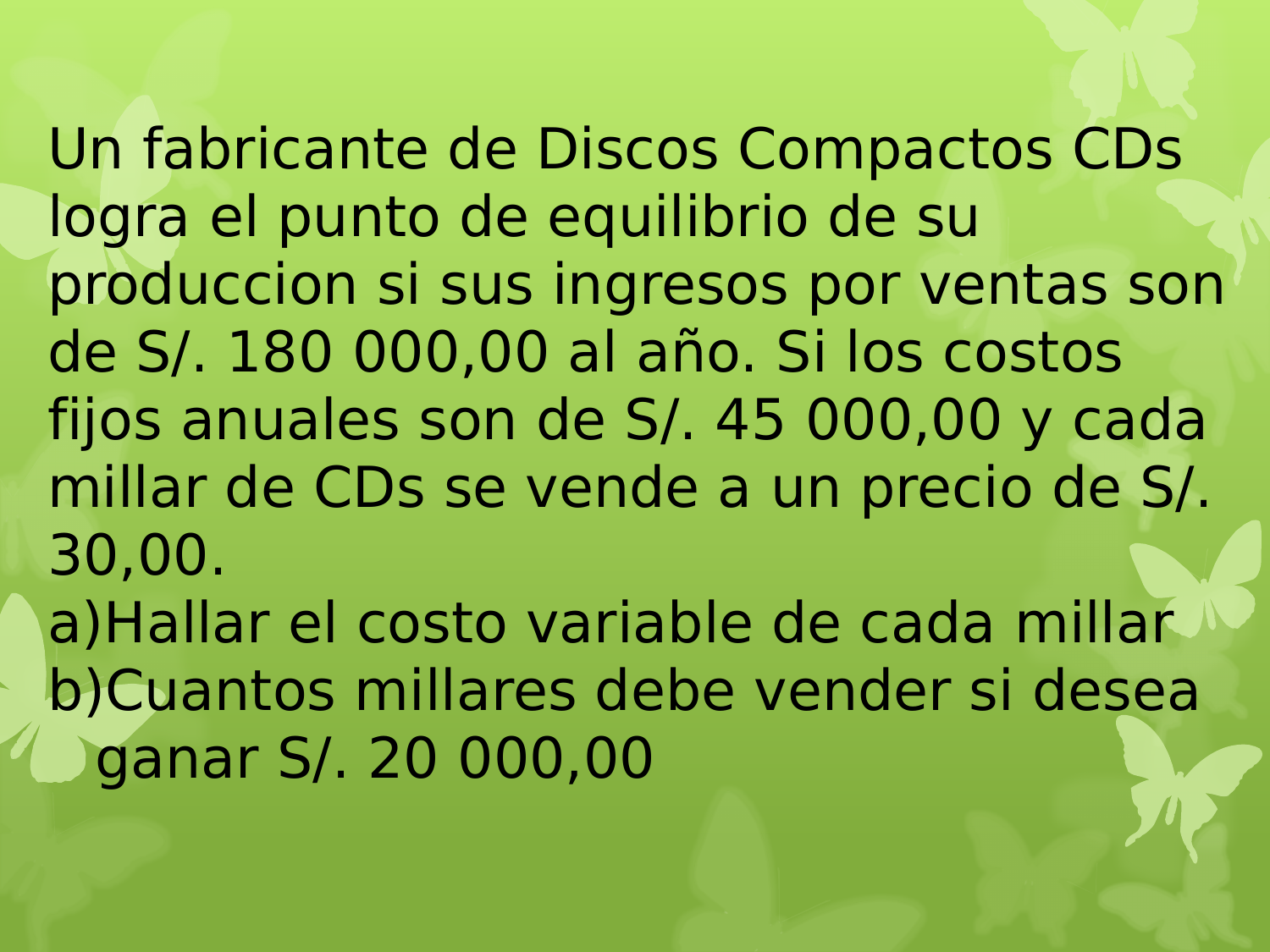

Un fabricante de Discos Compactos CDs logra el punto de equilibrio de su produccion si sus ingresos por ventas son de S/. 180 000,00 al año. Si los costos fijos anuales son de S/. 45 000,00 y cada millar de CDs se vende a un precio de S/. 30,00.
Hallar el costo variable de cada millar
Cuantos millares debe vender si desea ganar S/. 20 000,00